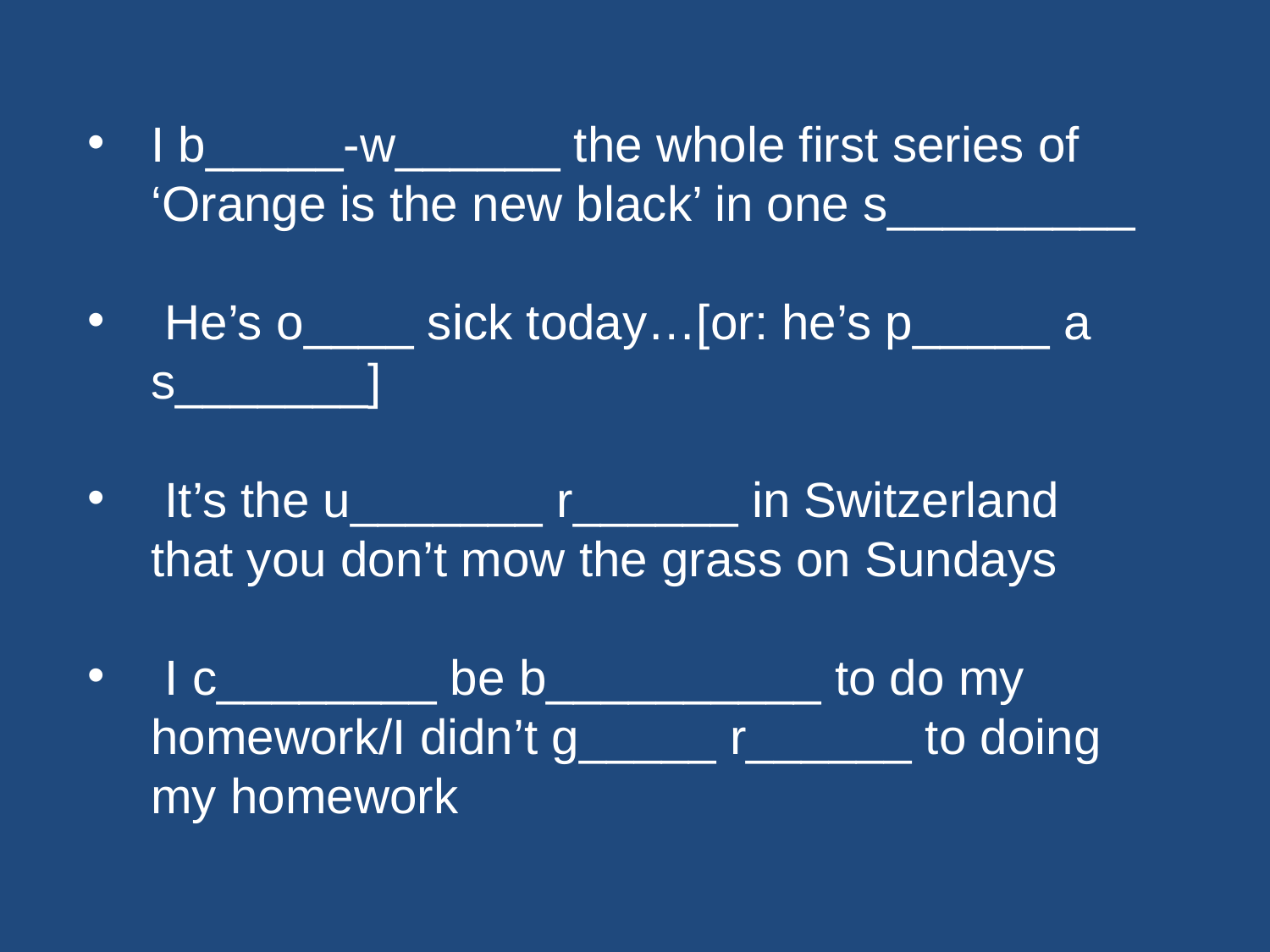

I b_____-w______ the whole first series of ‘Orange is the new black’ in one s_________

 He’s o____ sick today…[or: he’s p_____ a s_______]

 It’s the u_______ r______ in Switzerland that you don’t mow the grass on Sundays

 I c________ be b__________ to do my homework/I didn’t g_____ r______ to doing my homework